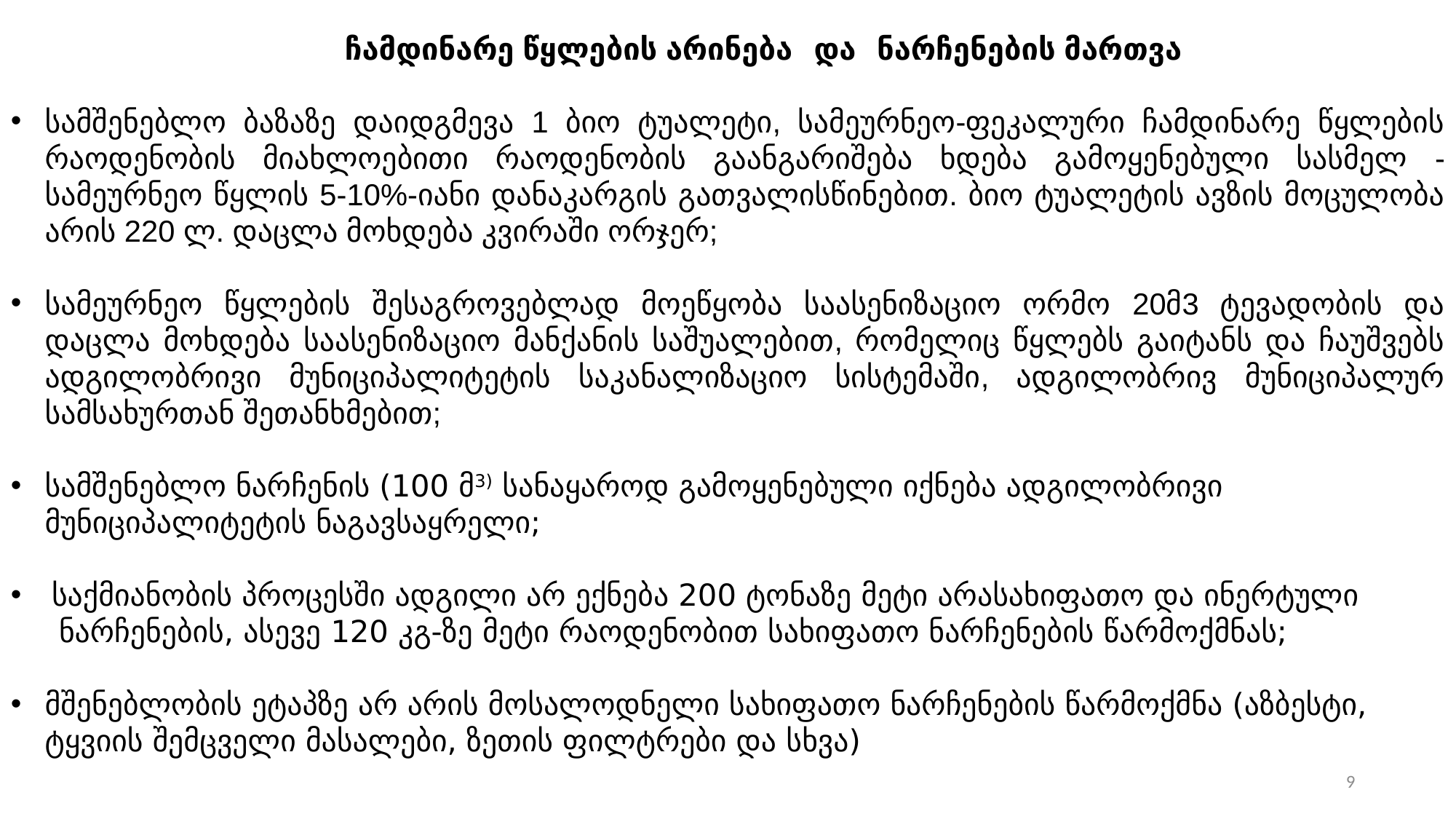

ჩამდინარე წყლების არინება  და  ნარჩენების მართვა
სამშენებლო ბაზაზე დაიდგმევა 1 ბიო ტუალეტი, სამეურნეო-ფეკალური ჩამდინარე წყლების რაოდენობის მიახლოებითი რაოდენობის გაანგარიშება ხდება გამოყენებული სასმელ - სამეურნეო წყლის 5-10%-იანი დანაკარგის გათვალისწინებით. ბიო ტუალეტის ავზის მოცულობა არის 220 ლ. დაცლა მოხდება კვირაში ორჯერ;

სამეურნეო წყლების შესაგროვებლად მოეწყობა საასენიზაციო ორმო 20მ3 ტევადობის და დაცლა მოხდება საასენიზაციო მანქანის საშუალებით, რომელიც წყლებს გაიტანს და ჩაუშვებს ადგილობრივი მუნიციპალიტეტის საკანალიზაციო სისტემაში, ადგილობრივ მუნიციპალურ სამსახურთან შეთანხმებით;

სამშენებლო ნარჩენის (100 მ3) სანაყაროდ გამოყენებული იქნება ადგილობრივი მუნიციპალიტეტის ნაგავსაყრელი;

საქმიანობის პროცესში ადგილი არ ექნება 200 ტონაზე მეტი არასახიფათო და ინერტული
     ნარჩენების, ასევე 120 კგ-ზე მეტი რაოდენობით სახიფათო ნარჩენების წარმოქმნას;

მშენებლობის ეტაპზე არ არის მოსალოდნელი სახიფათო ნარჩენების წარმოქმნა (აზბესტი, ტყვიის შემცველი მასალები, ზეთის ფილტრები და სხვა)

9